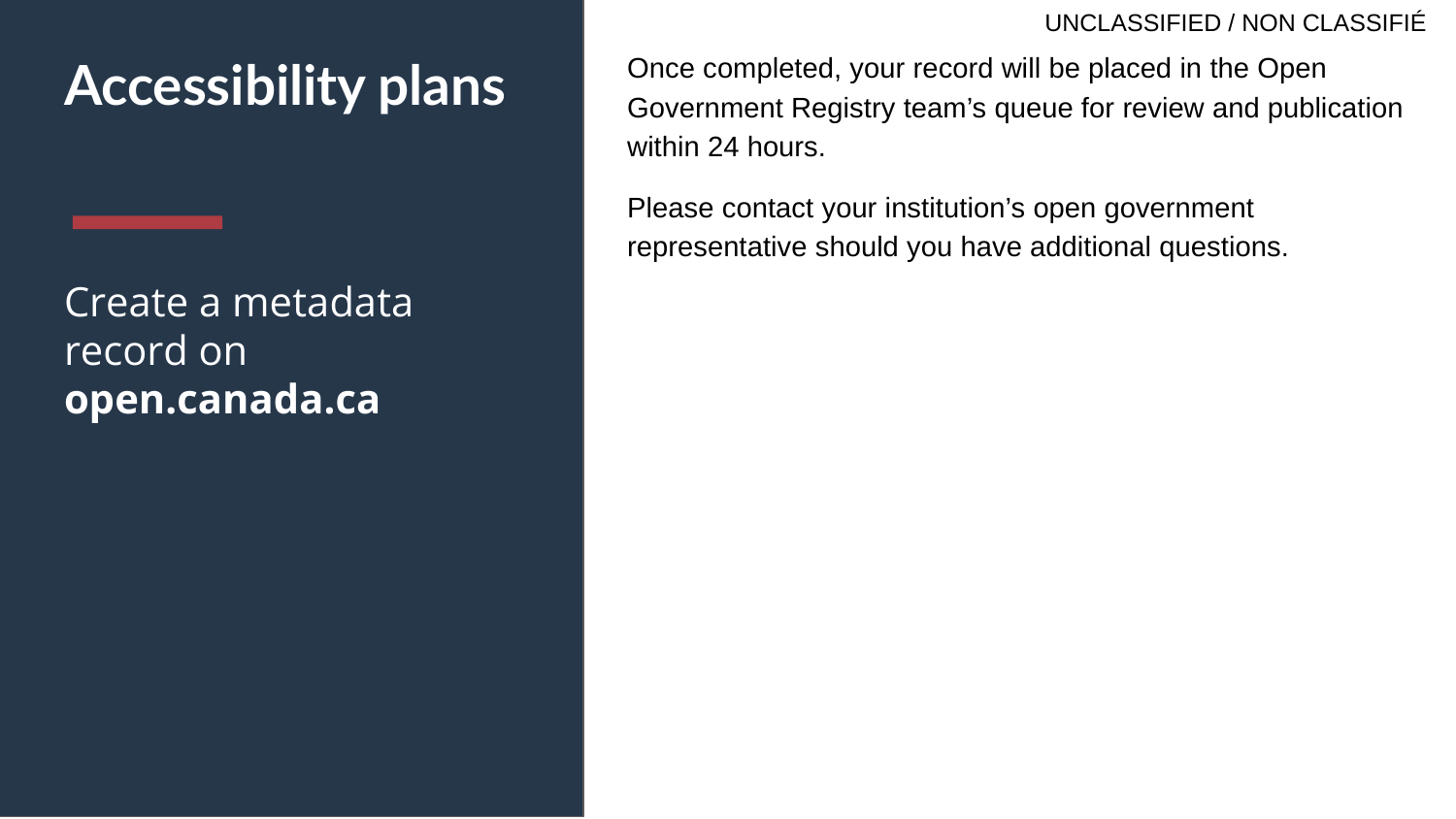

Once completed, your record will be placed in the Open Government Registry team’s queue for review and publication within 24 hours.
Please contact your institution’s open government representative should you have additional questions.
# Accessibility plans

Create a metadata record on open.canada.ca